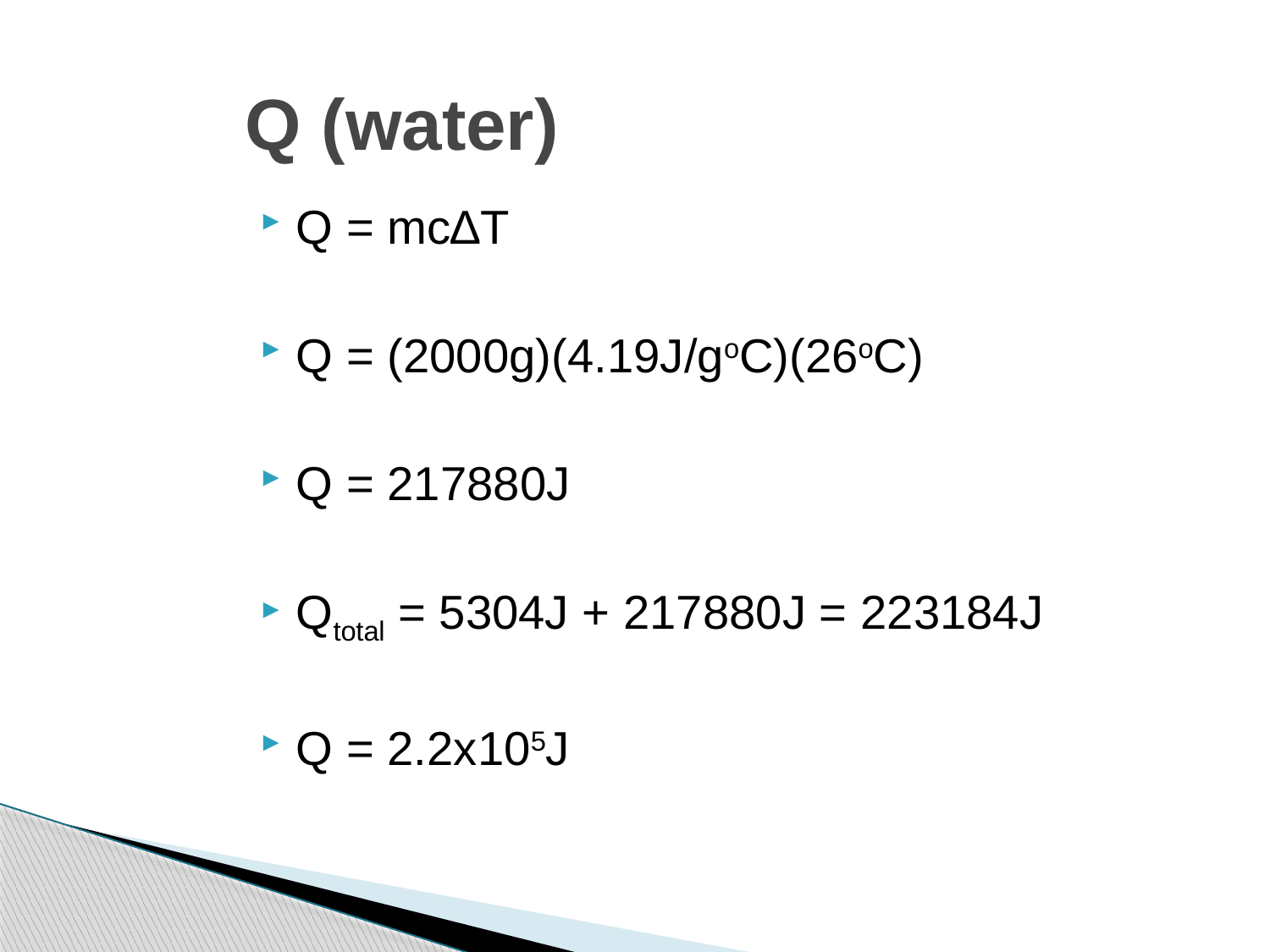

# Q (water)
Q = mc∆T

Q = (2000g)(4.19J/goC)(26oC)

Q = 217880J

Qtotal = 5304J + 217880J = 223184J

Q = 2.2x105J